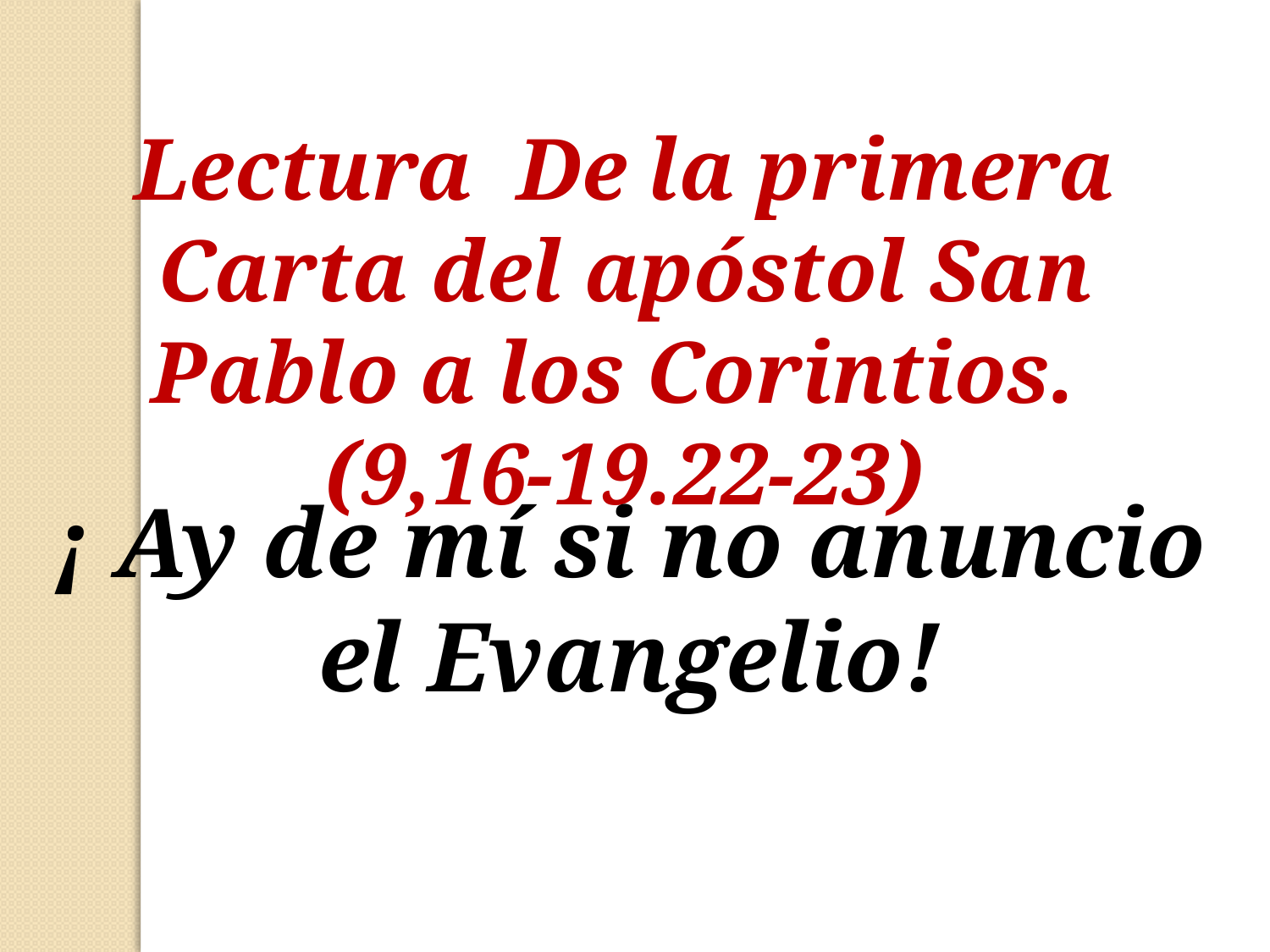

Lectura  De la primera Carta del apóstol San Pablo a los Corintios.  (9,16-19.22-23)
¡ Ay de mí si no anuncio el Evangelio!